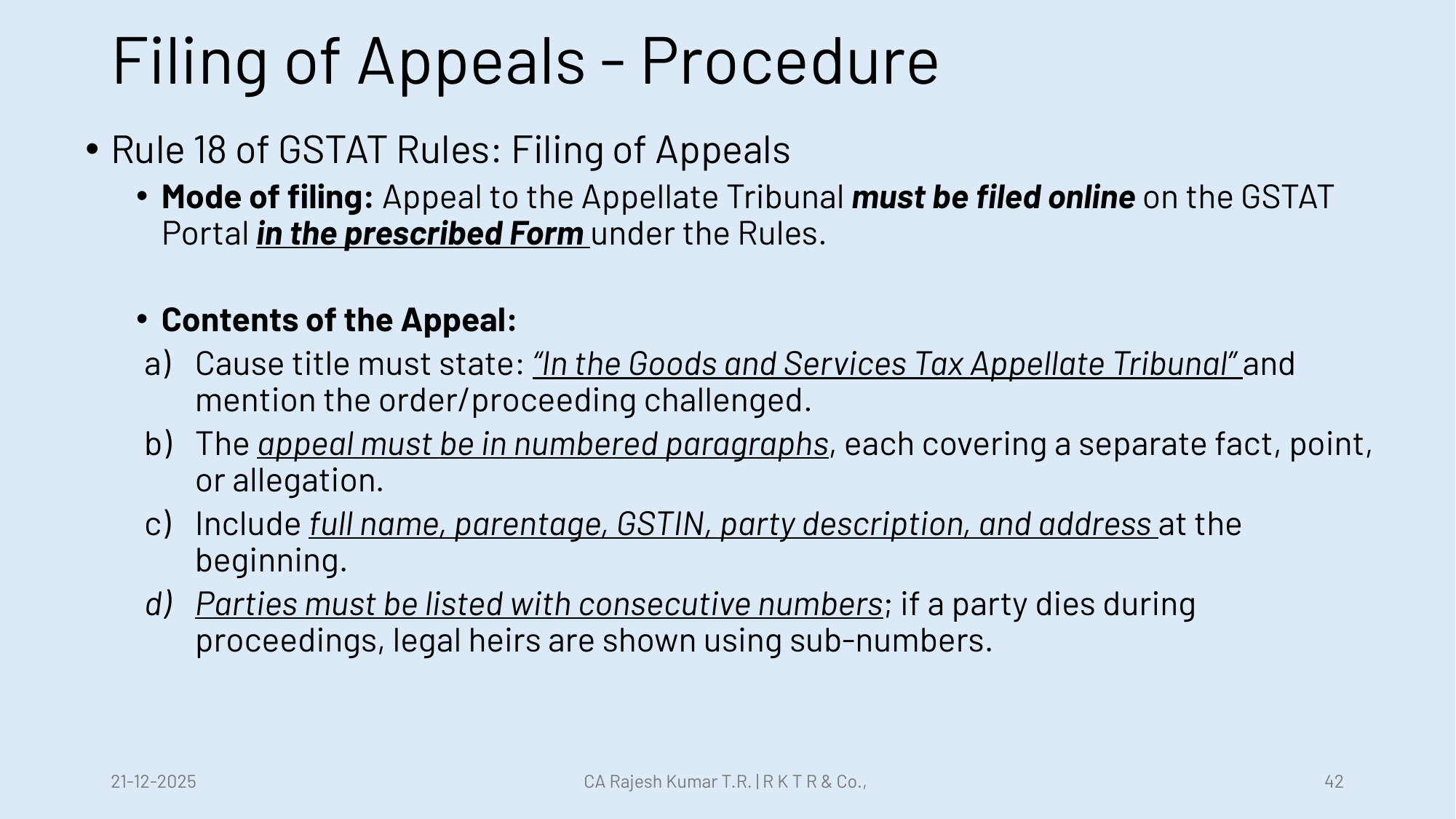

# Filing of Appeals - Procedure
Rule 18 of GSTAT Rules: Filing of Appeals
Mode of filing: Appeal to the Appellate Tribunal must be filed online on the GSTAT Portal in the prescribed Form under the Rules.

Contents of the Appeal:
Cause title must state: “In the Goods and Services Tax Appellate Tribunal” and mention the order/proceeding challenged.
The appeal must be in numbered paragraphs, each covering a separate fact, point, or allegation.
Include full name, parentage, GSTIN, party description, and address at the beginning.
Parties must be listed with consecutive numbers; if a party dies during proceedings, legal heirs are shown using sub-numbers.
21-12-2025
CA Rajesh Kumar T.R. | R K T R & Co.,
42